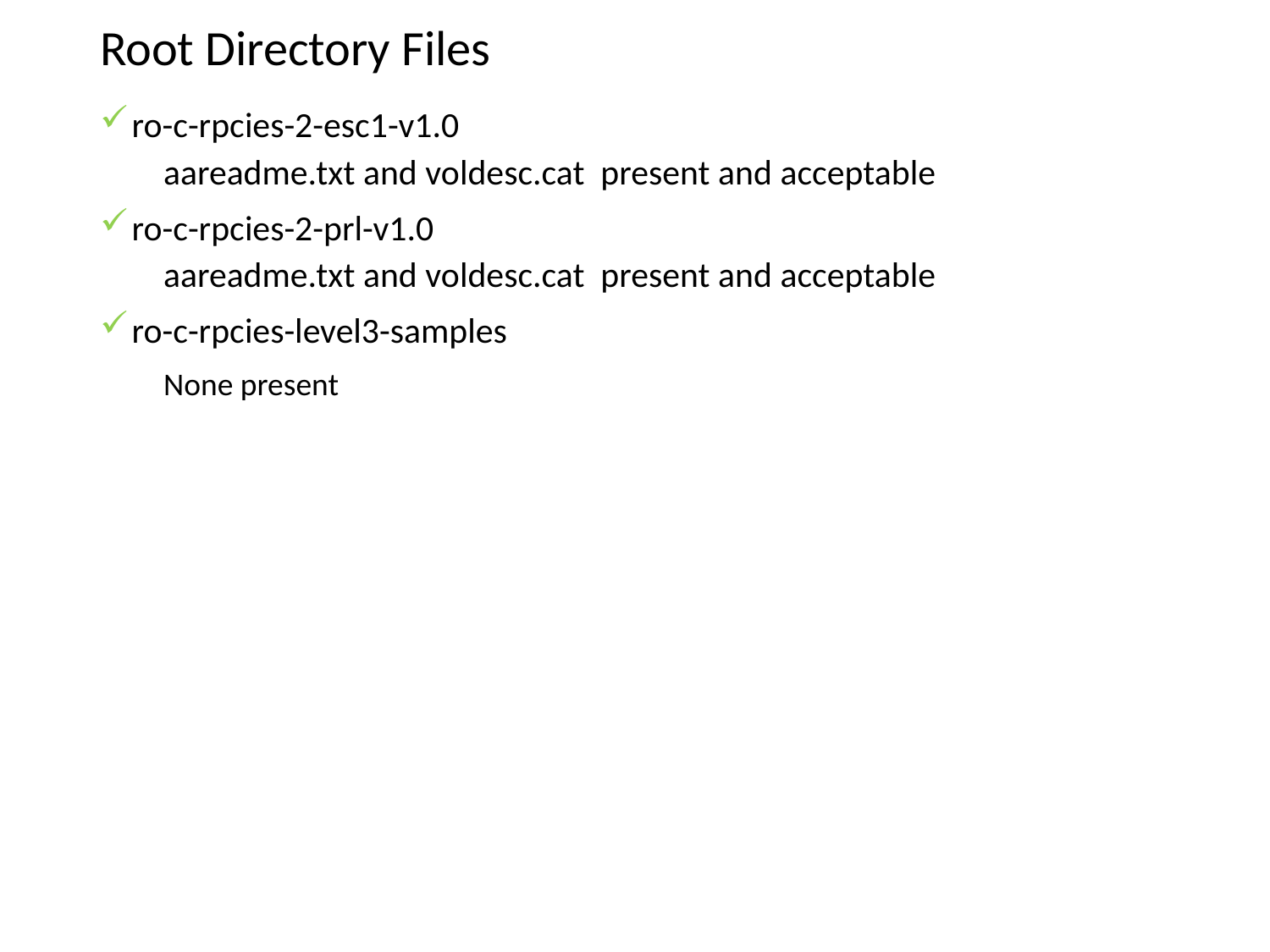

# Root Directory Files
ro-c-rpcies-2-esc1-v1.0
aareadme.txt and voldesc.cat  present and acceptable
ro-c-rpcies-2-prl-v1.0
aareadme.txt and voldesc.cat  present and acceptable
ro-c-rpcies-level3-samples
None present